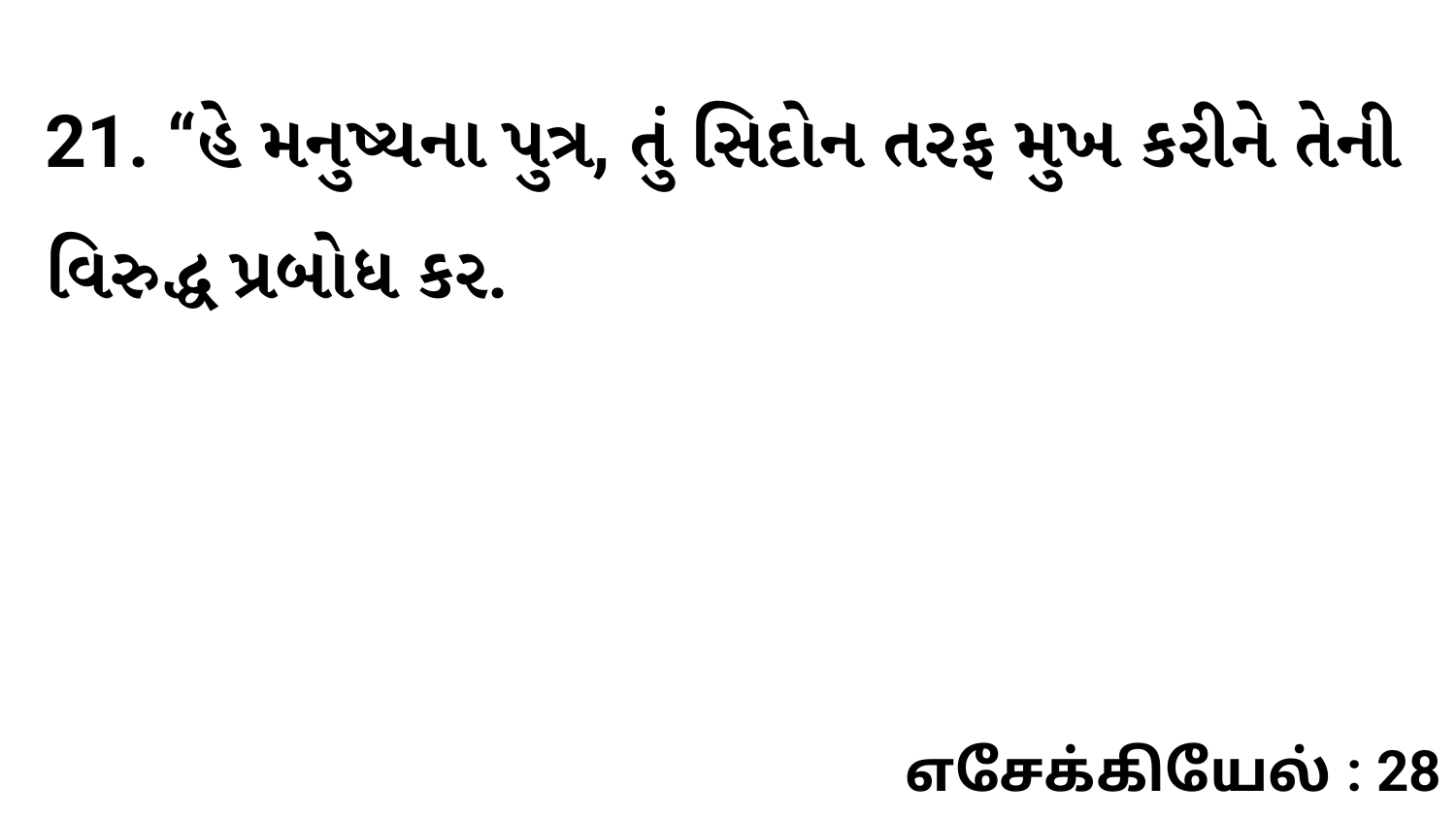

21. “હે મનુષ્યના પુત્ર, તું સિદોન તરફ મુખ કરીને તેની વિરુદ્ધ પ્રબોધ કર.
எசேக்கியேல் : 28